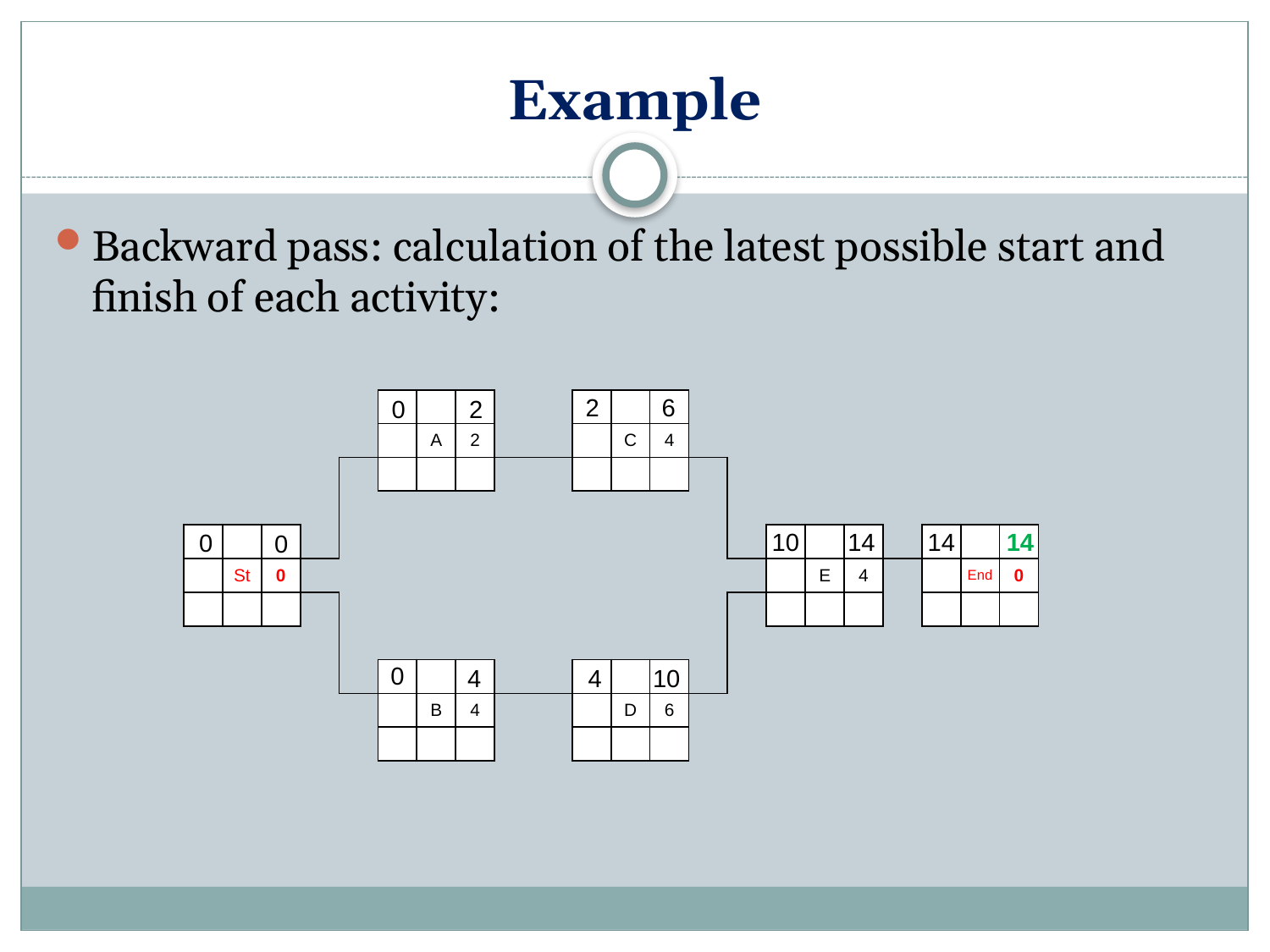

# Example
Backward pass: calculation of the latest possible start and finish of each activity:

|  |  |  |  |  |  |  |  |  |  |  |  |  |  |  |  |  |  |  |  |  |  |  |  |
| --- | --- | --- | --- | --- | --- | --- | --- | --- | --- | --- | --- | --- | --- | --- | --- | --- | --- | --- | --- | --- | --- | --- | --- |
|  |  |  |  |  |  |  |  |  |  |  |  |  |  |  |  |  |  |  |  |  |  |  |  |
|  |  |  |  |  |  |  | A | 2 |  |  |  | C | 4 |  |  |  |  |  |  |  |  |  |  |
|  |  |  |  |  |  |  |  |  |  |  |  |  |  |  |  |  |  |  |  |  |  |  |  |
|  |  |  |  |  |  |  |  |  |  |  |  |  |  |  |  |  |  |  |  |  |  |  |  |
|  |  |  |  |  |  |  |  |  |  |  |  |  |  |  |  |  |  |  |  |  |  |  |  |
|  |  | St | 0 |  |  |  |  |  |  |  |  |  |  |  |  |  | E | 4 |  |  | End | 0 |  |
|  |  |  |  |  |  |  |  |  |  |  |  |  |  |  |  |  |  |  |  |  |  |  |  |
|  |  |  |  |  |  |  |  |  |  |  |  |  |  |  |  |  |  |  |  |  |  |  |  |
|  |  |  |  |  |  | 0 |  |  |  |  |  |  |  |  |  |  |  |  |  |  |  |  |  |
|  |  |  |  |  |  |  | B | 4 |  |  |  | D | 6 |  |  |  |  |  |  |  |  |  |  |
|  |  |  |  |  |  |  |  |  |  |  |  |  |  |  |  |  |  |  |  |  |  |  |  |
|  |  |  |  |  |  |  |  |  |  |  |  |  |  |  |  |  |  |  |  |  |  |  |  |
2
6
0
2
10
14
14
14
0
0
4
4
10